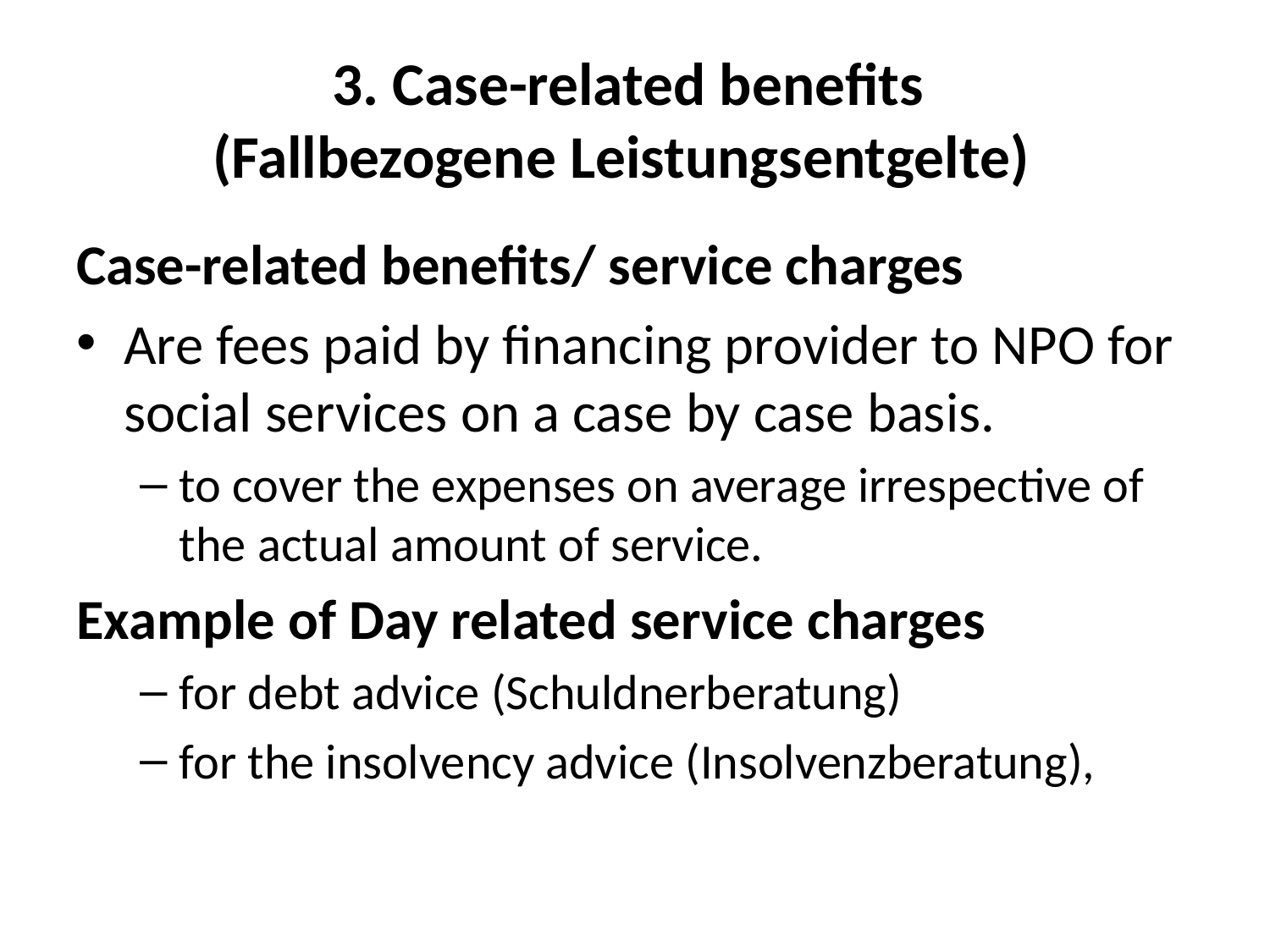

# 3. Case-related benefits (Fallbezogene Leistungsentgelte)
Case-related benefits/ service charges
Are fees paid by financing provider to NPO for social services on a case by case basis.
to cover the expenses on average irrespective of the actual amount of service.
Example of Day related service charges
for debt advice (Schuldnerberatung)
for the insolvency advice (Insolvenzberatung),